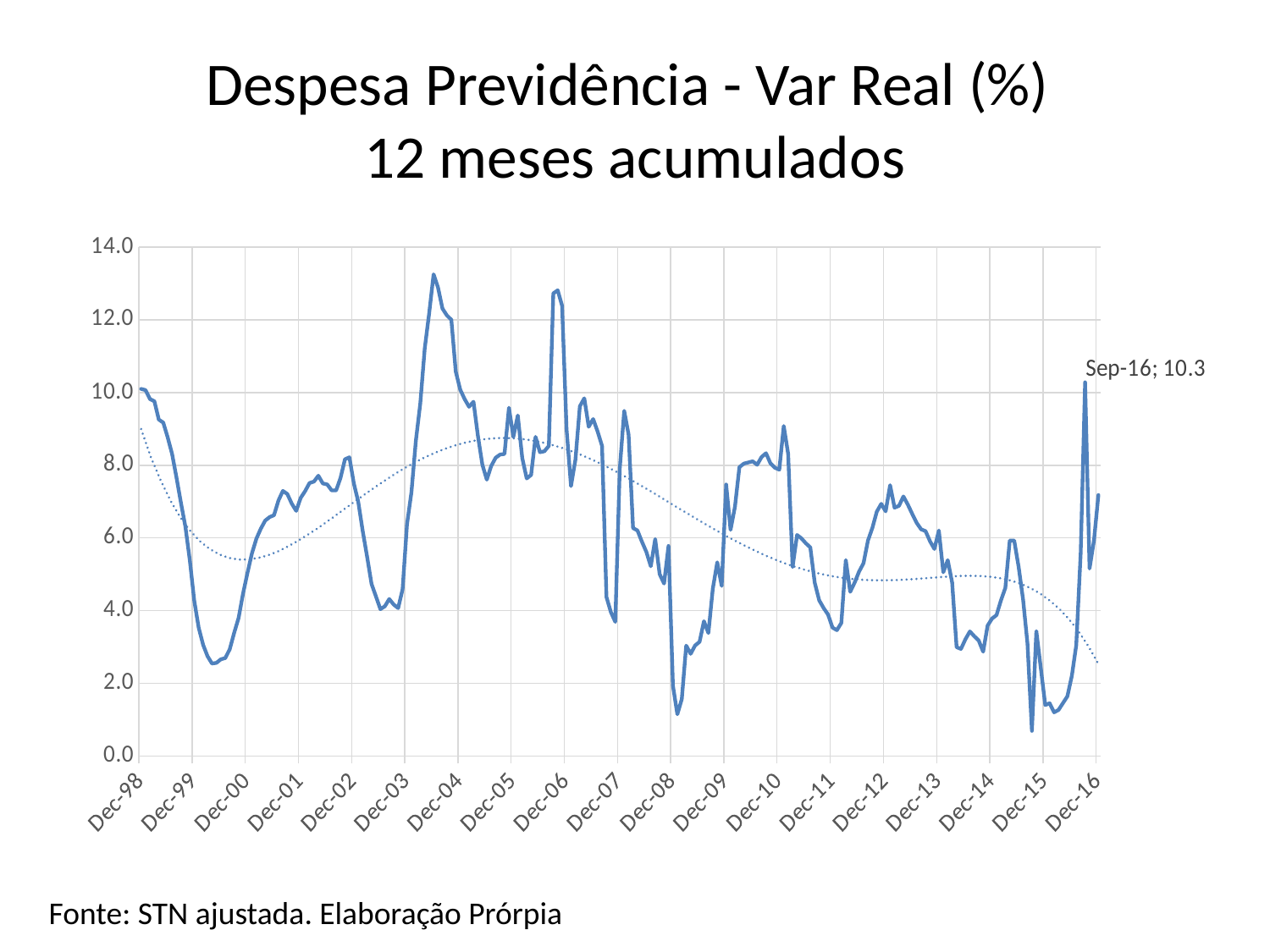

# Despesa Previdência - Var Real (%) 12 meses acumulados

### Chart

| Category | Previdência |
|---|---|
| 36130 | 10.101328520087488 |
| 36161 | 10.068660187034629 |
| 36192 | 9.822476940702021 |
| 36220 | 9.761218656502614 |
| 36251 | 9.257595110911168 |
| 36281 | 9.174557526973782 |
| 36312 | 8.770730355082252 |
| 36342 | 8.310604208322482 |
| 36373 | 7.653281871321877 |
| 36404 | 6.959099642972479 |
| 36434 | 6.311133330630287 |
| 36465 | 5.37742035054305 |
| 36495 | 4.2725484814058134 |
| 36526 | 3.5283538456378554 |
| 36557 | 3.0574985258181138 |
| 36586 | 2.7452346583338065 |
| 36617 | 2.543763326288428 |
| 36647 | 2.564030562095935 |
| 36678 | 2.661589856657988 |
| 36708 | 2.6960247213038797 |
| 36739 | 2.938151697221159 |
| 36770 | 3.387505800066859 |
| 36800 | 3.799187498436685 |
| 36831 | 4.463146583308797 |
| 36861 | 5.035226141334449 |
| 36892 | 5.571613443315608 |
| 36923 | 5.975668167581132 |
| 36951 | 6.253355207786997 |
| 36982 | 6.477303038031602 |
| 37012 | 6.575350847304429 |
| 37043 | 6.628089664321846 |
| 37073 | 7.0349417096013065 |
| 37104 | 7.296164080326917 |
| 37135 | 7.208542799644004 |
| 37165 | 6.945770784327544 |
| 37196 | 6.745394802416269 |
| 37226 | 7.101246985916701 |
| 37257 | 7.2892244406246816 |
| 37288 | 7.511311895784581 |
| 37316 | 7.552556749234607 |
| 37347 | 7.714025511054268 |
| 37377 | 7.5001010613917165 |
| 37408 | 7.473314923787355 |
| 37438 | 7.308962317308176 |
| 37469 | 7.3080508699036875 |
| 37500 | 7.650334115259214 |
| 37530 | 8.165809233957493 |
| 37561 | 8.219293841492458 |
| 37591 | 7.500692167521651 |
| 37622 | 6.994372987319176 |
| 37653 | 6.193990895084278 |
| 37681 | 5.483138145098977 |
| 37712 | 4.732341766086745 |
| 37742 | 4.38683384266807 |
| 37773 | 4.04004512519005 |
| 37803 | 4.119632380205651 |
| 37834 | 4.319088477375291 |
| 37865 | 4.167358370243196 |
| 37895 | 4.069264893683512 |
| 37926 | 4.589205080028271 |
| 37956 | 6.376327260358372 |
| 37987 | 7.261533078168125 |
| 38018 | 8.670149739552292 |
| 38047 | 9.704524239619872 |
| 38078 | 11.2167510969067 |
| 38108 | 12.189919697667781 |
| 38139 | 13.25275247268558 |
| 38169 | 12.885918943402741 |
| 38200 | 12.312621636594612 |
| 38231 | 12.124772896162611 |
| 38261 | 12.003567849568551 |
| 38292 | 10.57977131588415 |
| 38322 | 10.083336267357913 |
| 38353 | 9.821939004500262 |
| 38384 | 9.609174900342069 |
| 38412 | 9.748005593577933 |
| 38443 | 8.802809015921014 |
| 38473 | 8.017891351669418 |
| 38504 | 7.605051106941429 |
| 38534 | 7.978340606887513 |
| 38565 | 8.207368105527436 |
| 38596 | 8.29521002889459 |
| 38626 | 8.311782025110626 |
| 38657 | 9.58410398896518 |
| 38687 | 8.781188017284647 |
| 38718 | 9.370975558866952 |
| 38749 | 8.200795792188664 |
| 38777 | 7.637711151956545 |
| 38808 | 7.734405707281033 |
| 38838 | 8.781197406373748 |
| 38869 | 8.360335291226672 |
| 38899 | 8.385462734261223 |
| 38930 | 8.53482513257154 |
| 38961 | 12.728910483224746 |
| 38991 | 12.813586058871383 |
| 39022 | 12.388786742646431 |
| 39052 | 8.997031020310368 |
| 39083 | 7.428157931657446 |
| 39114 | 8.157367185173065 |
| 39142 | 9.623877936567382 |
| 39173 | 9.843503850905492 |
| 39203 | 9.059289873218493 |
| 39234 | 9.272311469419348 |
| 39264 | 8.930735660704167 |
| 39295 | 8.531877178405148 |
| 39326 | 4.3737610768715305 |
| 39356 | 3.95652778476363 |
| 39387 | 3.691048258788654 |
| 39417 | 7.895756508967093 |
| 39448 | 9.499834453646713 |
| 39479 | 8.842661493215399 |
| 39508 | 6.272664232033542 |
| 39539 | 6.206658562830381 |
| 39569 | 5.898269602310571 |
| 39600 | 5.6159345565700844 |
| 39630 | 5.221557469174495 |
| 39661 | 5.966847506927039 |
| 39692 | 5.003475918906616 |
| 39722 | 4.745709278779991 |
| 39753 | 5.779407765790651 |
| 39783 | 1.9327700230066254 |
| 39814 | 1.148238453386674 |
| 39845 | 1.5667875161847313 |
| 39873 | 3.0377664087674514 |
| 39904 | 2.8120788109640116 |
| 39934 | 3.0412603147801587 |
| 39965 | 3.140312398216617 |
| 39995 | 3.708034062833067 |
| 40026 | 3.3825906465613236 |
| 40057 | 4.599474340199805 |
| 40087 | 5.330286879860896 |
| 40118 | 4.680925028514826 |
| 40148 | 7.471544231612227 |
| 40179 | 6.2235434544572374 |
| 40210 | 6.856681311568757 |
| 40238 | 7.948550394723487 |
| 40269 | 8.046354806771571 |
| 40299 | 8.078249066928866 |
| 40330 | 8.109763658436764 |
| 40360 | 8.014029657673682 |
| 40391 | 8.22614587580562 |
| 40422 | 8.33270136681547 |
| 40452 | 8.053370993251761 |
| 40483 | 7.9318977131010815 |
| 40513 | 7.87832351453599 |
| 40544 | 9.08197514813428 |
| 40575 | 8.315745977253421 |
| 40603 | 5.198429568066304 |
| 40634 | 6.083429192194342 |
| 40664 | 5.986247375157768 |
| 40695 | 5.851826956364209 |
| 40725 | 5.739897795902012 |
| 40756 | 4.76589670224883 |
| 40787 | 4.282808203360333 |
| 40817 | 4.070000265622188 |
| 40848 | 3.890925302350667 |
| 40878 | 3.534217692304797 |
| 40909 | 3.462173385030631 |
| 40940 | 3.6612567767586373 |
| 40969 | 5.390985565555607 |
| 41000 | 4.517641694572717 |
| 41030 | 4.7708210868905985 |
| 41061 | 5.07181549680138 |
| 41091 | 5.303160363378407 |
| 41122 | 5.926818192082008 |
| 41153 | 6.279217185795591 |
| 41183 | 6.725330155432707 |
| 41214 | 6.939455215402469 |
| 41244 | 6.733507393100902 |
| 41275 | 7.451720433700841 |
| 41306 | 6.83391110196281 |
| 41334 | 6.884820654509588 |
| 41365 | 7.143498726831754 |
| 41395 | 6.918085047151051 |
| 41426 | 6.661840665635904 |
| 41456 | 6.414377854135205 |
| 41487 | 6.238505551039413 |
| 41518 | 6.189083749257239 |
| 41548 | 5.909872045770782 |
| 41579 | 5.696377051610857 |
| 41609 | 6.207063498652944 |
| 41640 | 5.056486571627866 |
| 41671 | 5.388328023810931 |
| 41699 | 4.772694890997742 |
| 41730 | 2.9956086387945526 |
| 41760 | 2.9473310391724206 |
| 41791 | 3.2153423835368415 |
| 41821 | 3.428107759892419 |
| 41852 | 3.29639991292654 |
| 41883 | 3.1745434421982077 |
| 41913 | 2.8693068357438656 |
| 41944 | 3.5874236608403947 |
| 41974 | 3.783456107358041 |
| 42005 | 3.8764184516921056 |
| 42036 | 4.278263347220351 |
| 42064 | 4.625727413222891 |
| 42095 | 5.928344738553105 |
| 42125 | 5.929583033233943 |
| 42156 | 5.202018654608609 |
| 42186 | 4.301067148987926 |
| 42217 | 3.0885869032168722 |
| 42248 | 0.6928226176077471 |
| 42278 | 3.437441816956355 |
| 42309 | 2.4205013087460716 |
| 42339 | 1.4036196011108169 |
| 42370 | 1.4513152525950976 |
| 42401 | 1.2026636470160437 |
| 42430 | 1.2673892334801538 |
| 42461 | 1.4552197956356088 |
| 42491 | 1.6436134562441298 |
| 42522 | 2.2077205137020406 |
| 42552 | 3.0479296363499904 |
| 42583 | 5.588378144929278 |
| 42614 | 10.28484903935532 |
| 42644 | 5.157836900940284 |
| 42675 | 5.933772722678411 |
| 42705 | 7.183428887151555 |
Fonte: STN ajustada. Elaboração Prórpia